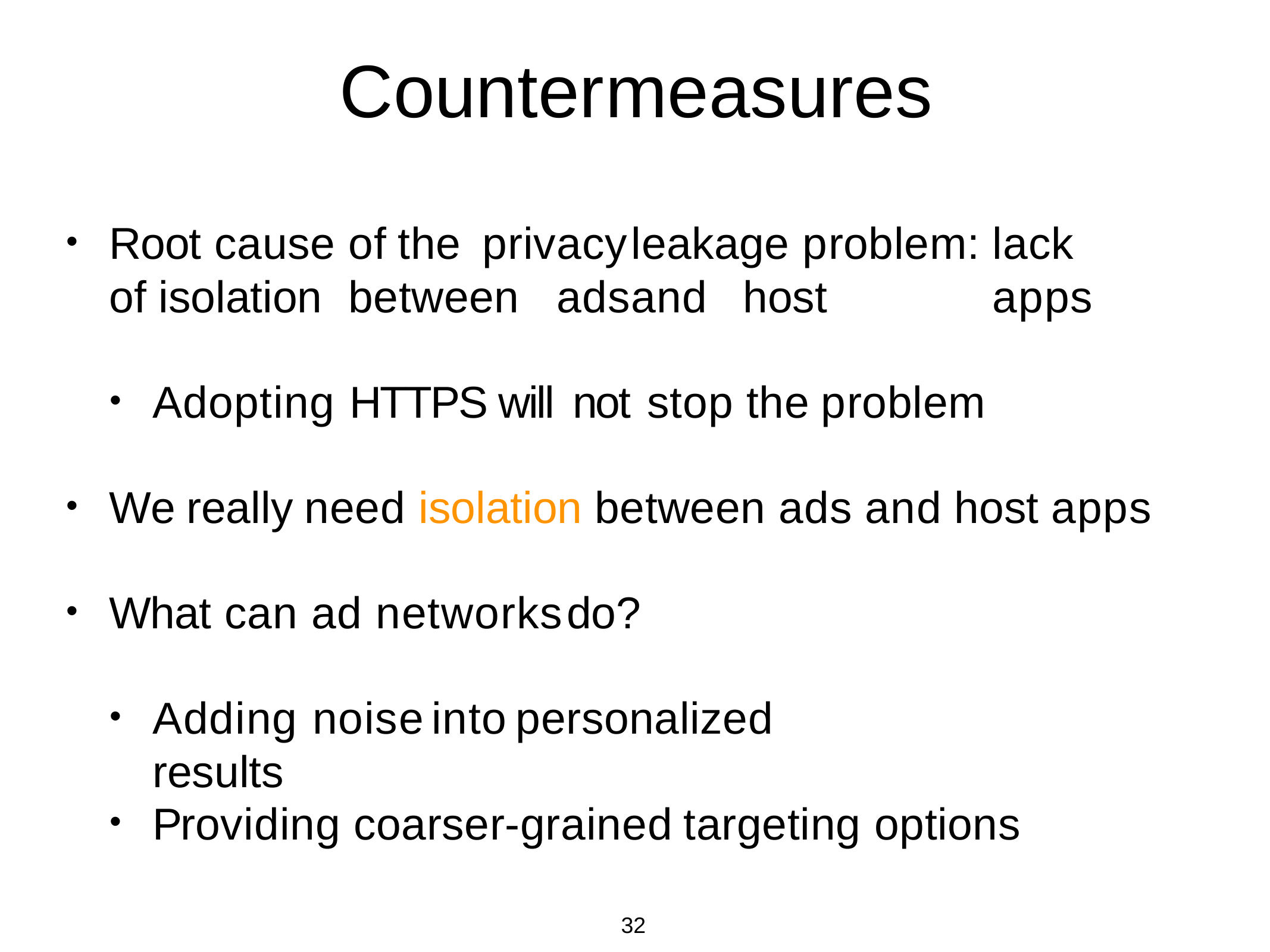

# Countermeasures
Root	cause	of	the	 privacy	leakage	problem:	lack	of isolation	between	ads	and	host	apps
•
Adopting	HTTPS	will	not	stop	the	problem
•
We	really	need	isolation	between	ads	and	host	apps
•
What	can	ad	networks	do?
•
Adding	noise	into	personalized	results
•
Providing	coarser-grained	targeting	options
•
32